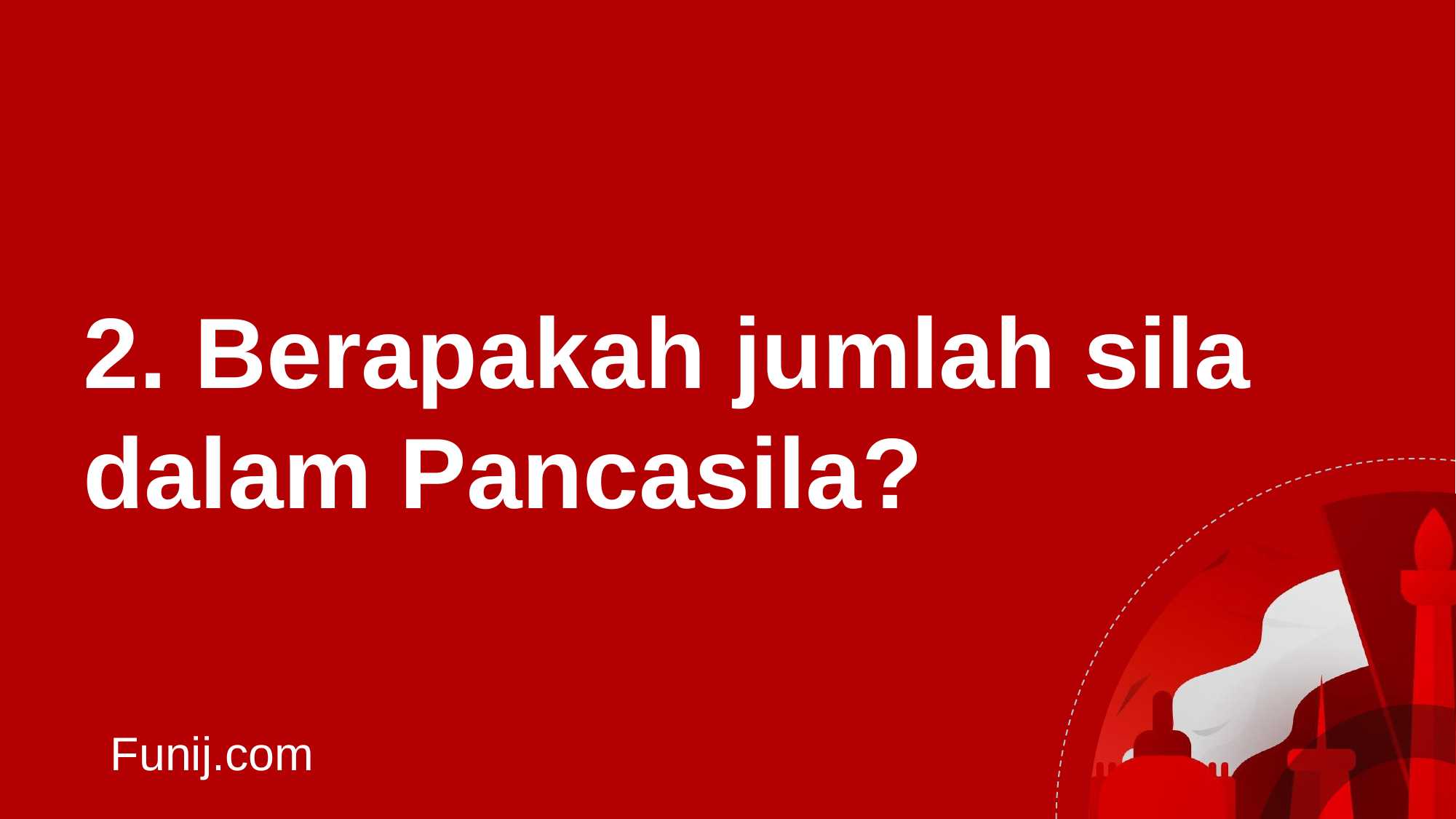

2. Berapakah jumlah sila dalam Pancasila?

Funij.com